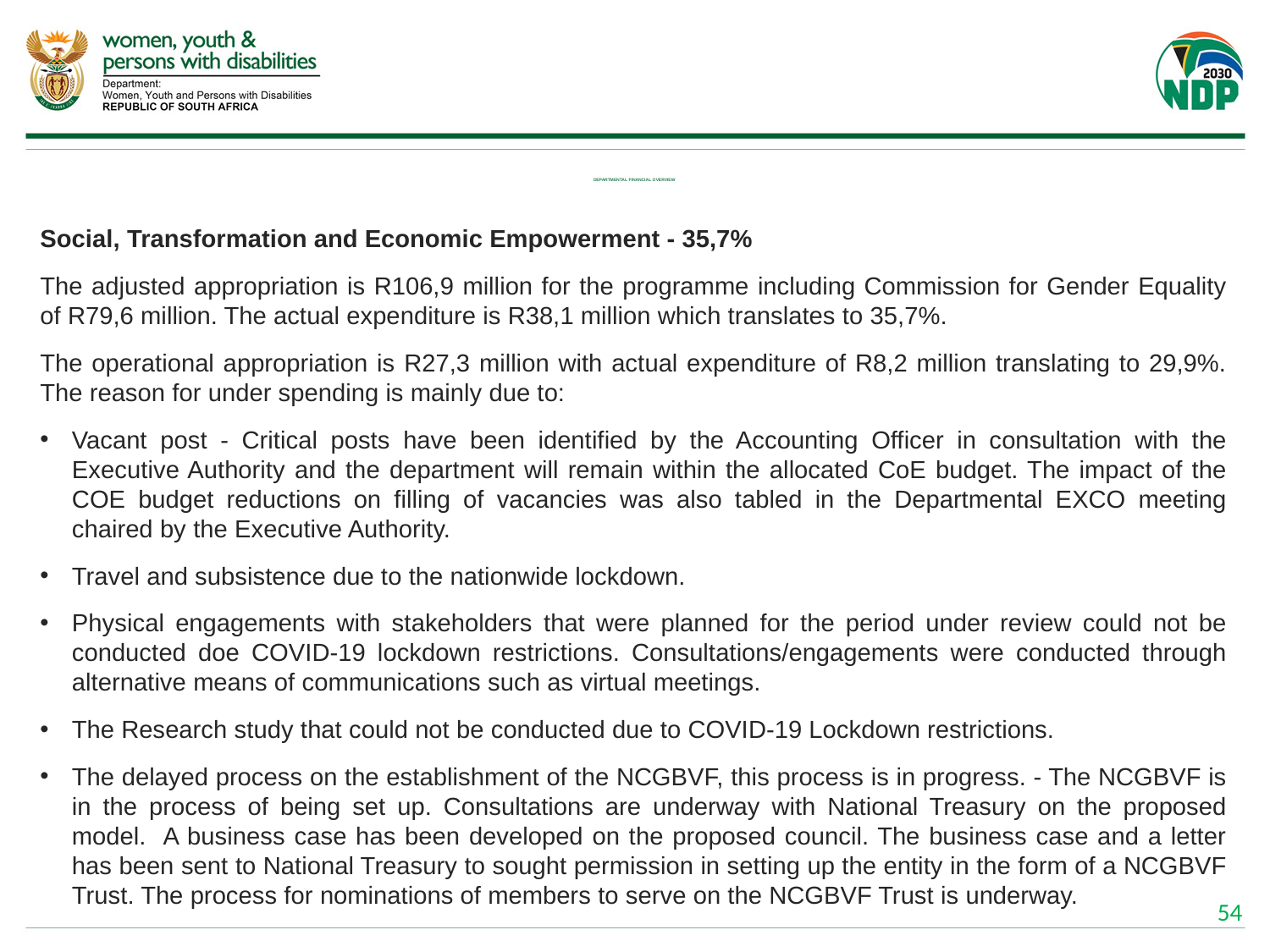

# DEPARTMENTAL FINANCIAL OVERVIEW
Social, Transformation and Economic Empowerment - 35,7%
The adjusted appropriation is R106,9 million for the programme including Commission for Gender Equality of R79,6 million. The actual expenditure is R38,1 million which translates to 35,7%.
The operational appropriation is R27,3 million with actual expenditure of R8,2 million translating to 29,9%. The reason for under spending is mainly due to:
Vacant post - Critical posts have been identified by the Accounting Officer in consultation with the Executive Authority and the department will remain within the allocated CoE budget. The impact of the COE budget reductions on filling of vacancies was also tabled in the Departmental EXCO meeting chaired by the Executive Authority.
Travel and subsistence due to the nationwide lockdown.
Physical engagements with stakeholders that were planned for the period under review could not be conducted doe COVID-19 lockdown restrictions. Consultations/engagements were conducted through alternative means of communications such as virtual meetings.
The Research study that could not be conducted due to COVID-19 Lockdown restrictions.
The delayed process on the establishment of the NCGBVF, this process is in progress. - The NCGBVF is in the process of being set up. Consultations are underway with National Treasury on the proposed model.  A business case has been developed on the proposed council. The business case and a letter has been sent to National Treasury to sought permission in setting up the entity in the form of a NCGBVF Trust. The process for nominations of members to serve on the NCGBVF Trust is underway.